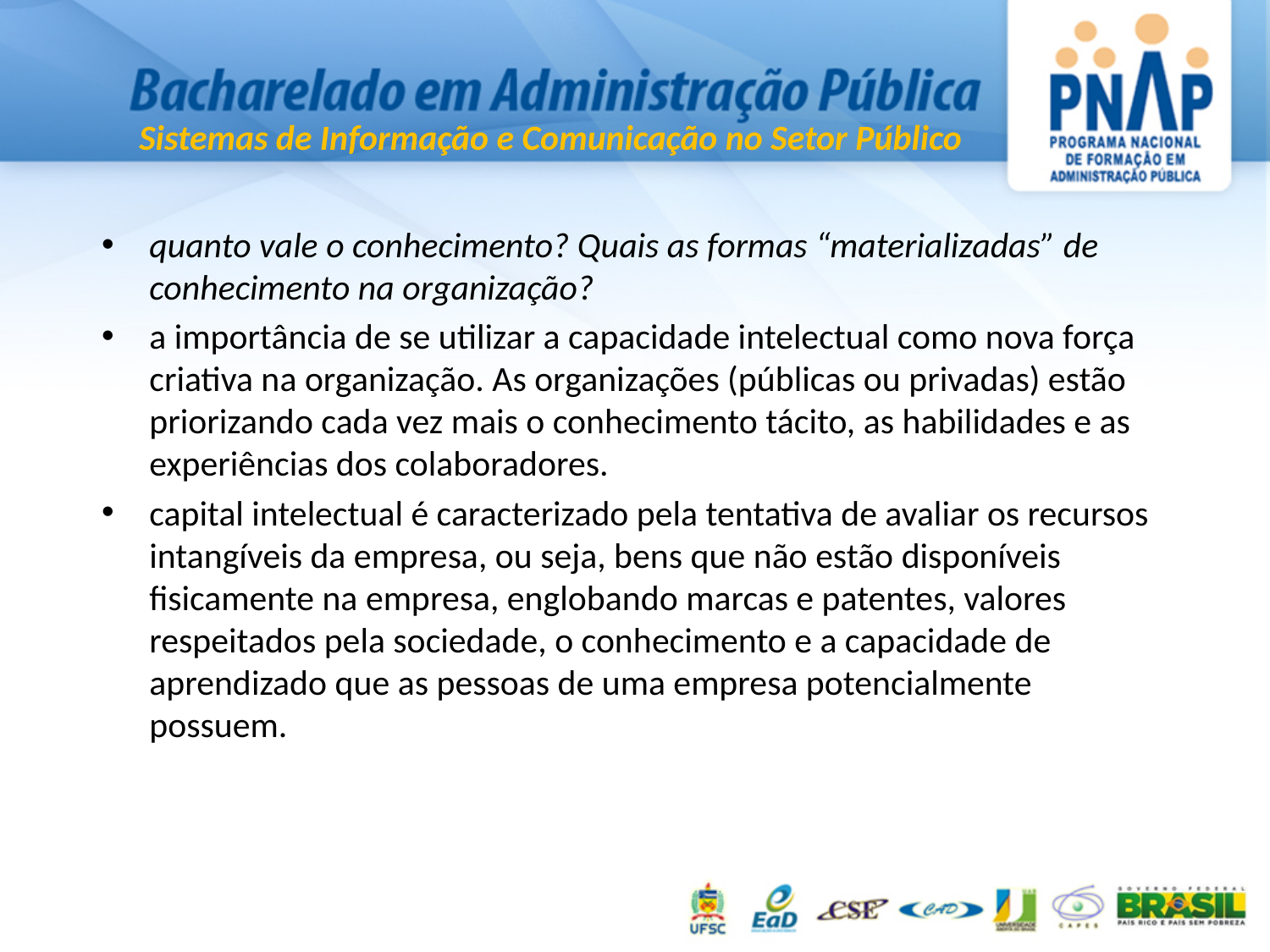

quanto vale o conhecimento? Quais as formas “materializadas” de conhecimento na organização?
a importância de se utilizar a capacidade intelectual como nova força criativa na organização. As organizações (públicas ou privadas) estão priorizando cada vez mais o conhecimento tácito, as habilidades e as experiências dos colaboradores.
capital intelectual é caracterizado pela tentativa de avaliar os recursos intangíveis da empresa, ou seja, bens que não estão disponíveis fisicamente na empresa, englobando marcas e patentes, valores respeitados pela sociedade, o conhecimento e a capacidade de aprendizado que as pessoas de uma empresa potencialmente possuem.